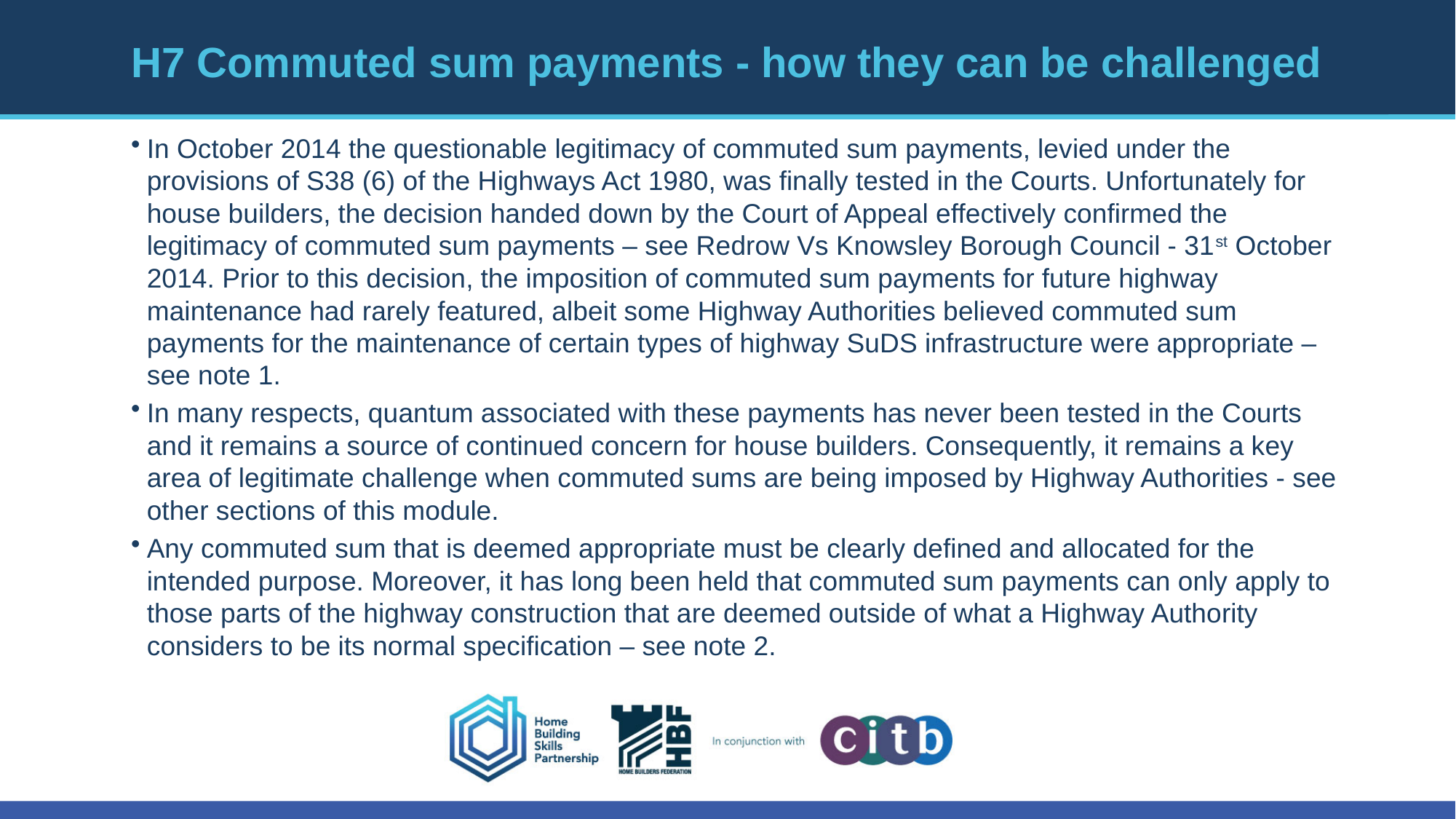

# H7 Commuted sum payments - how they can be challenged
In October 2014 the questionable legitimacy of commuted sum payments, levied under the provisions of S38 (6) of the Highways Act 1980, was finally tested in the Courts. Unfortunately for house builders, the decision handed down by the Court of Appeal effectively confirmed the legitimacy of commuted sum payments – see Redrow Vs Knowsley Borough Council - 31st October 2014. Prior to this decision, the imposition of commuted sum payments for future highway maintenance had rarely featured, albeit some Highway Authorities believed commuted sum payments for the maintenance of certain types of highway SuDS infrastructure were appropriate – see note 1.
In many respects, quantum associated with these payments has never been tested in the Courts and it remains a source of continued concern for house builders. Consequently, it remains a key area of legitimate challenge when commuted sums are being imposed by Highway Authorities - see other sections of this module.
Any commuted sum that is deemed appropriate must be clearly defined and allocated for the intended purpose. Moreover, it has long been held that commuted sum payments can only apply to those parts of the highway construction that are deemed outside of what a Highway Authority considers to be its normal specification – see note 2.